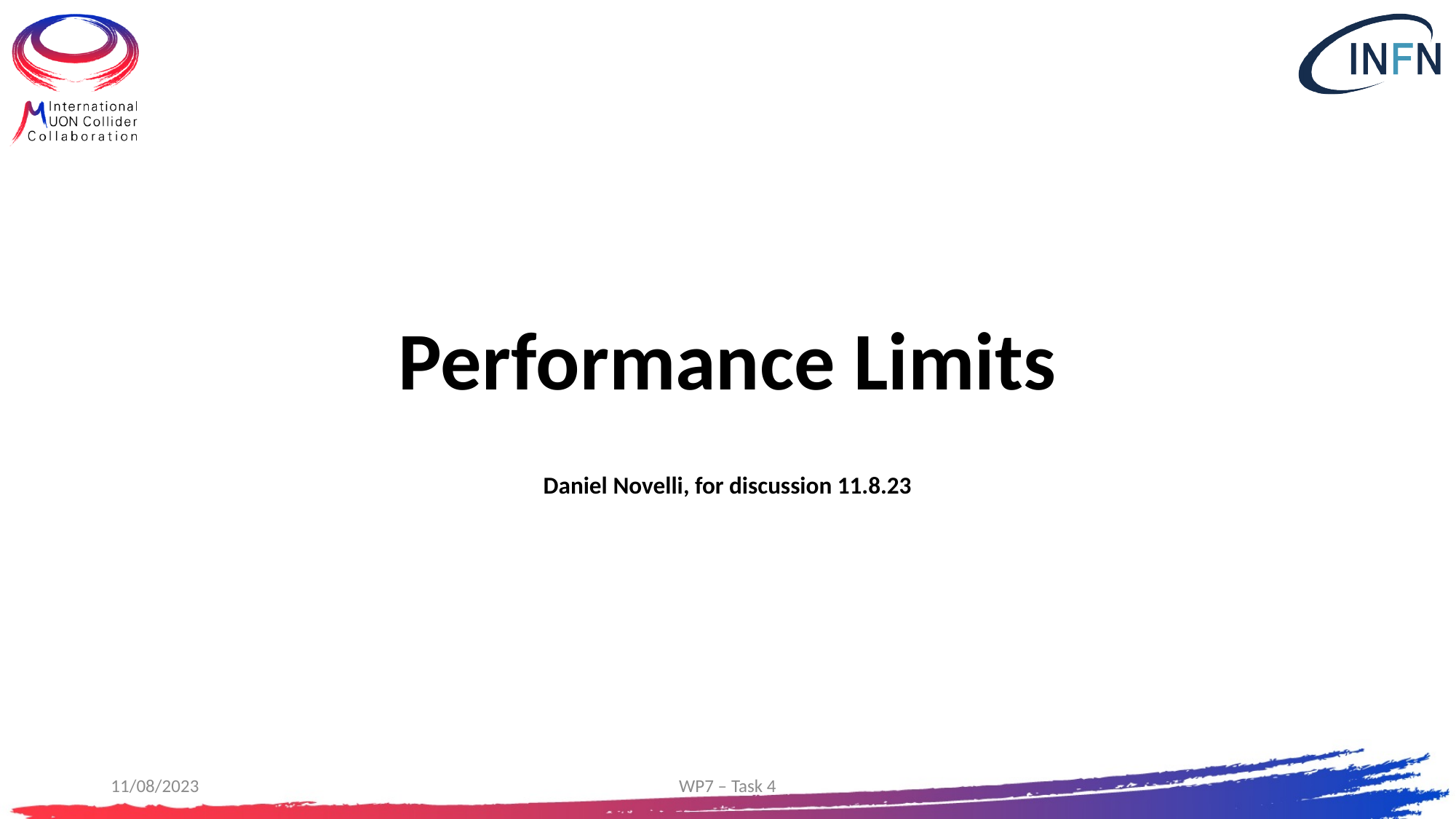

# Performance Limits Daniel Novelli, for discussion 11.8.23
11/08/2023
WP7 – Task 4